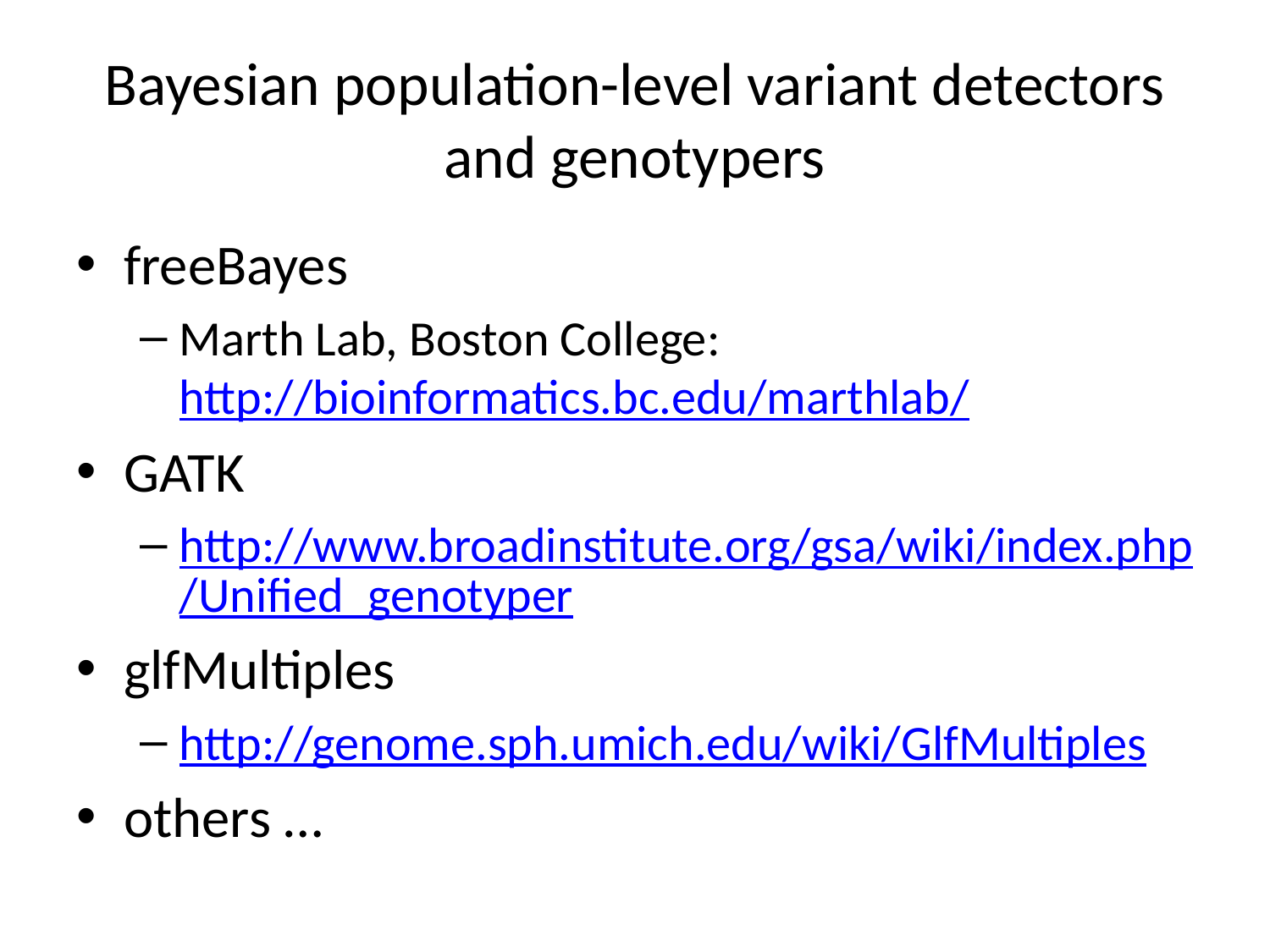

# Bayesian population-level variant detectors and genotypers
freeBayes
Marth Lab, Boston College: http://bioinformatics.bc.edu/marthlab/
GATK
http://www.broadinstitute.org/gsa/wiki/index.php/Unified_genotyper
glfMultiples
http://genome.sph.umich.edu/wiki/GlfMultiples
others …